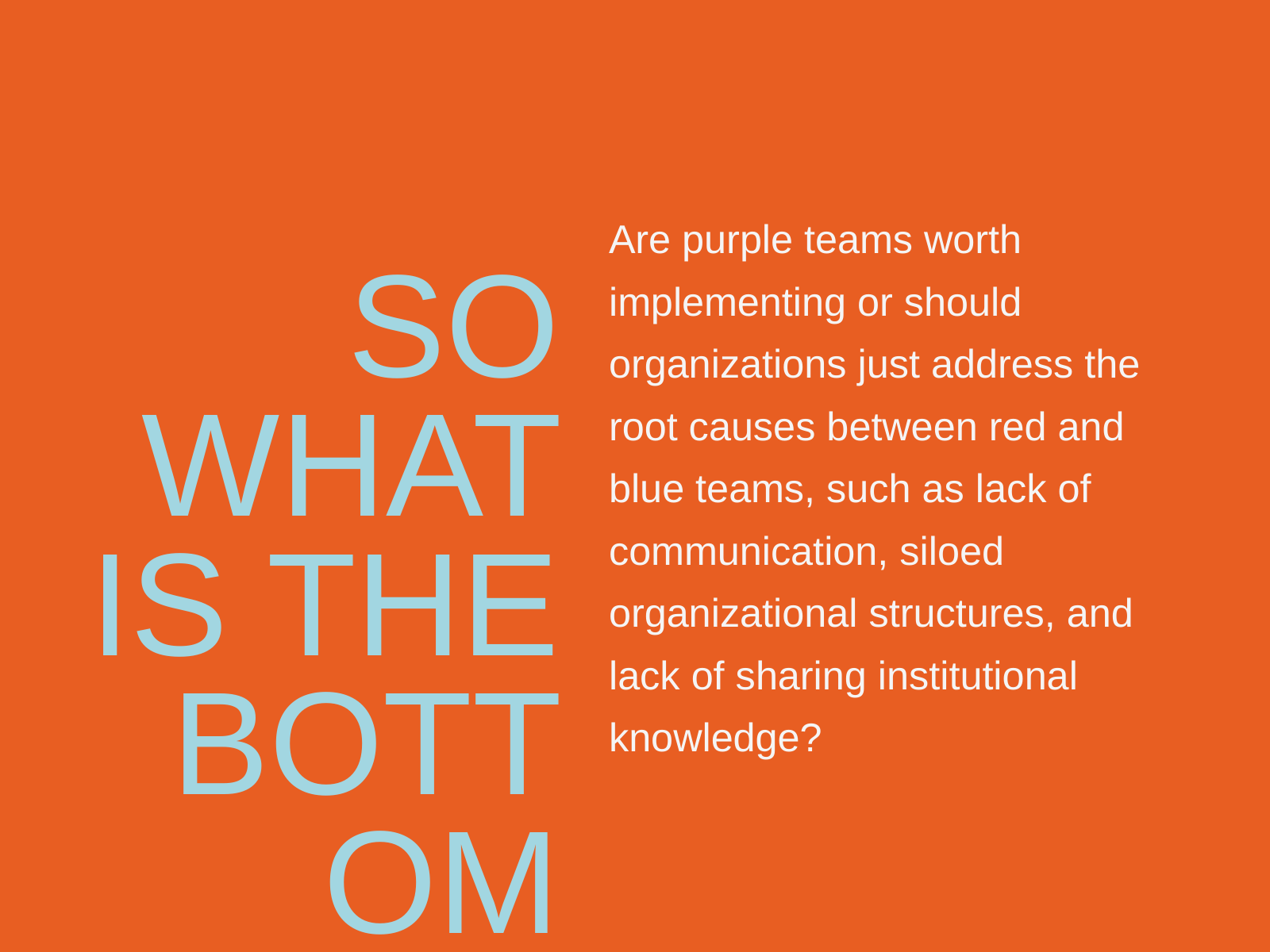

Are purple teams worth implementing or should organizations just address the root causes between red and blue teams, such as lack of communication, siloed organizational structures, and lack of sharing institutional knowledge?
SO WHAT IS THE BOTTOM LINE ISSUE?